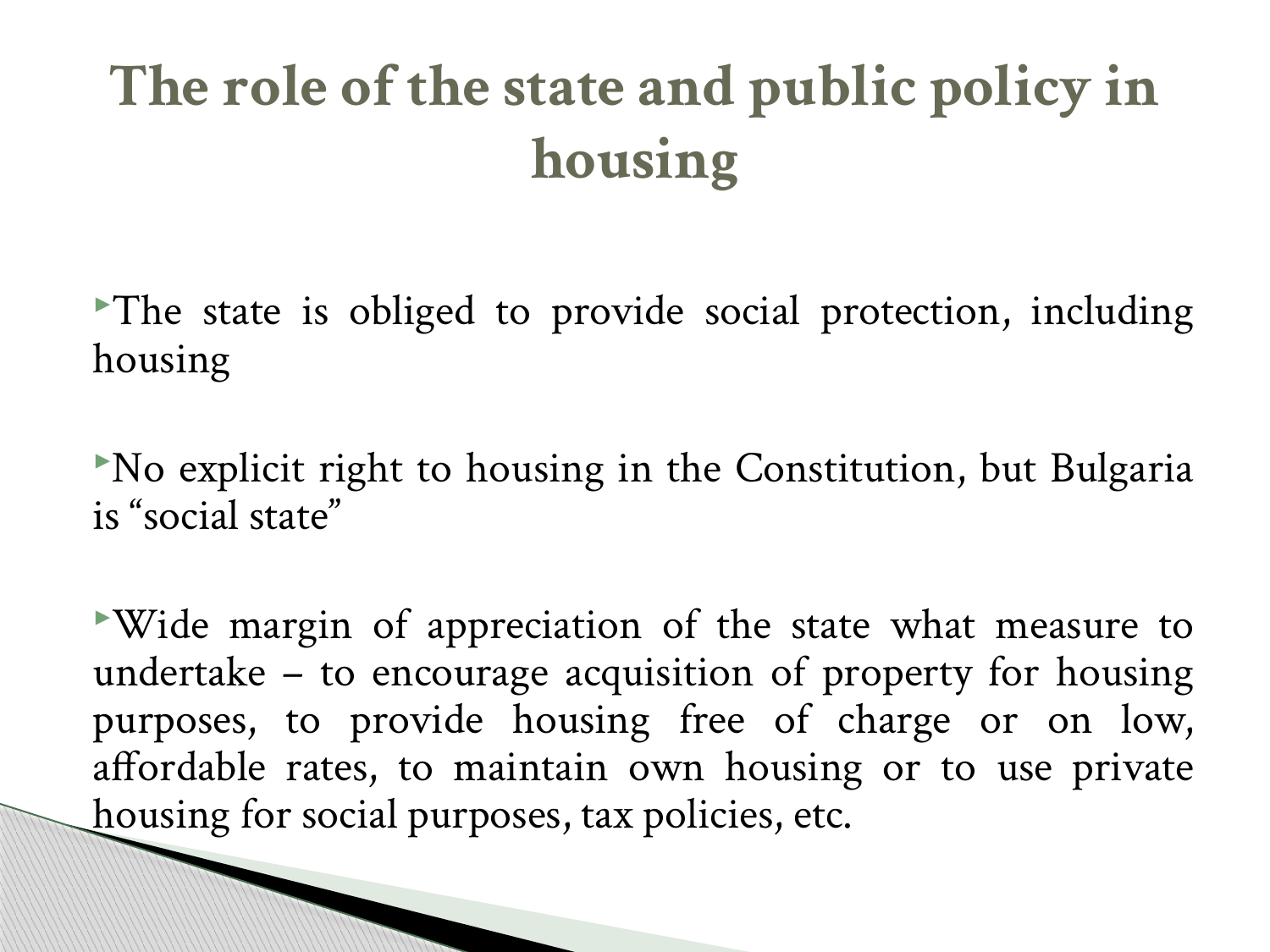

# The role of the state and public policy in housing

The state is obliged to provide social protection, including housing

No explicit right to housing in the Constitution, but Bulgaria is “social state”

Wide margin of appreciation of the state what measure to undertake – to encourage acquisition of property for housing purposes, to provide housing free of charge or on low, affordable rates, to maintain own housing or to use private housing for social purposes, tax policies, etc.